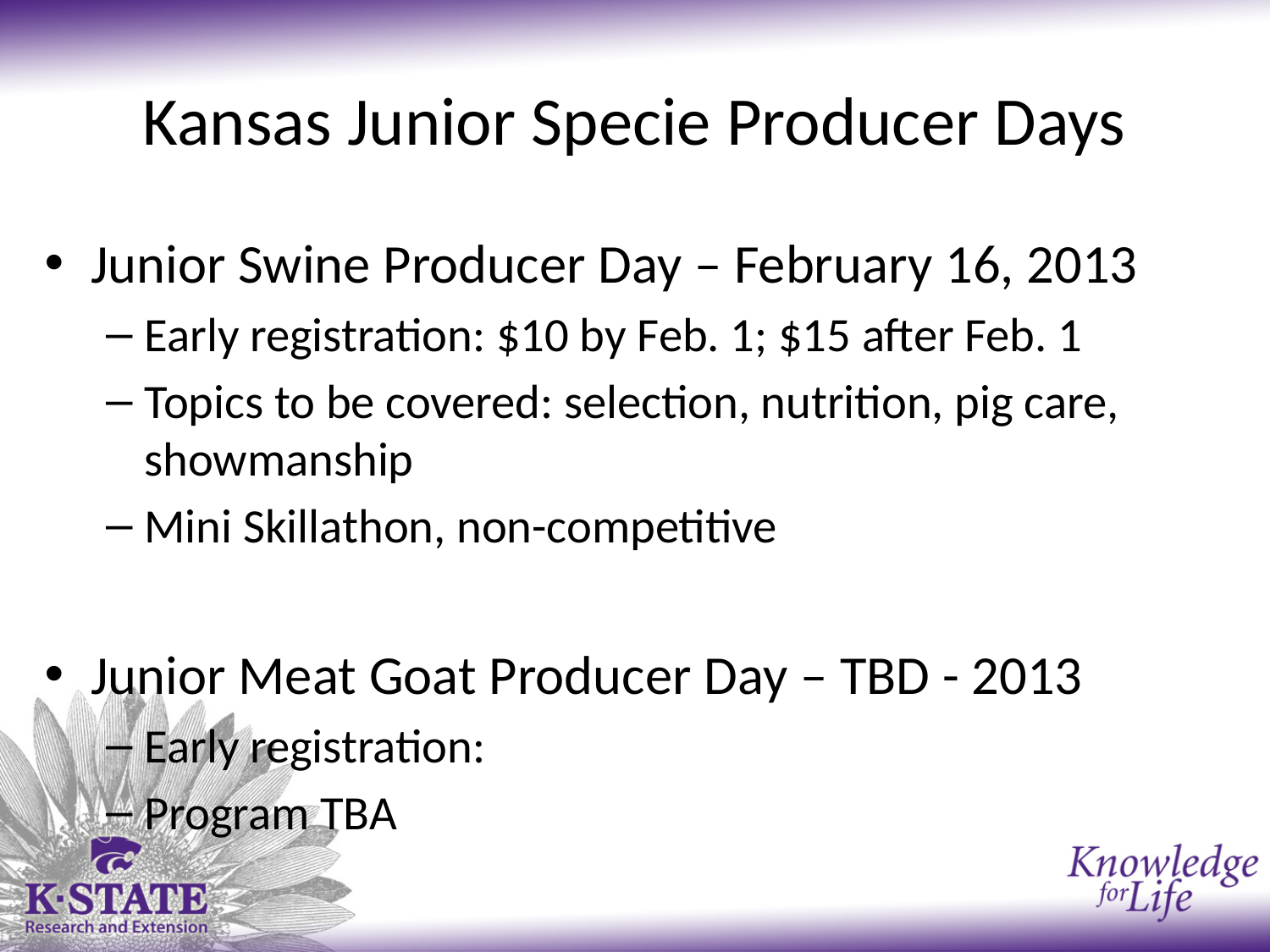

# Kansas Junior Specie Producer Days
Junior Swine Producer Day – February 16, 2013
Early registration: $10 by Feb. 1; $15 after Feb. 1
Topics to be covered: selection, nutrition, pig care, showmanship
Mini Skillathon, non-competitive

Junior Meat Goat Producer Day – TBD - 2013
Early registration:
Program TBA